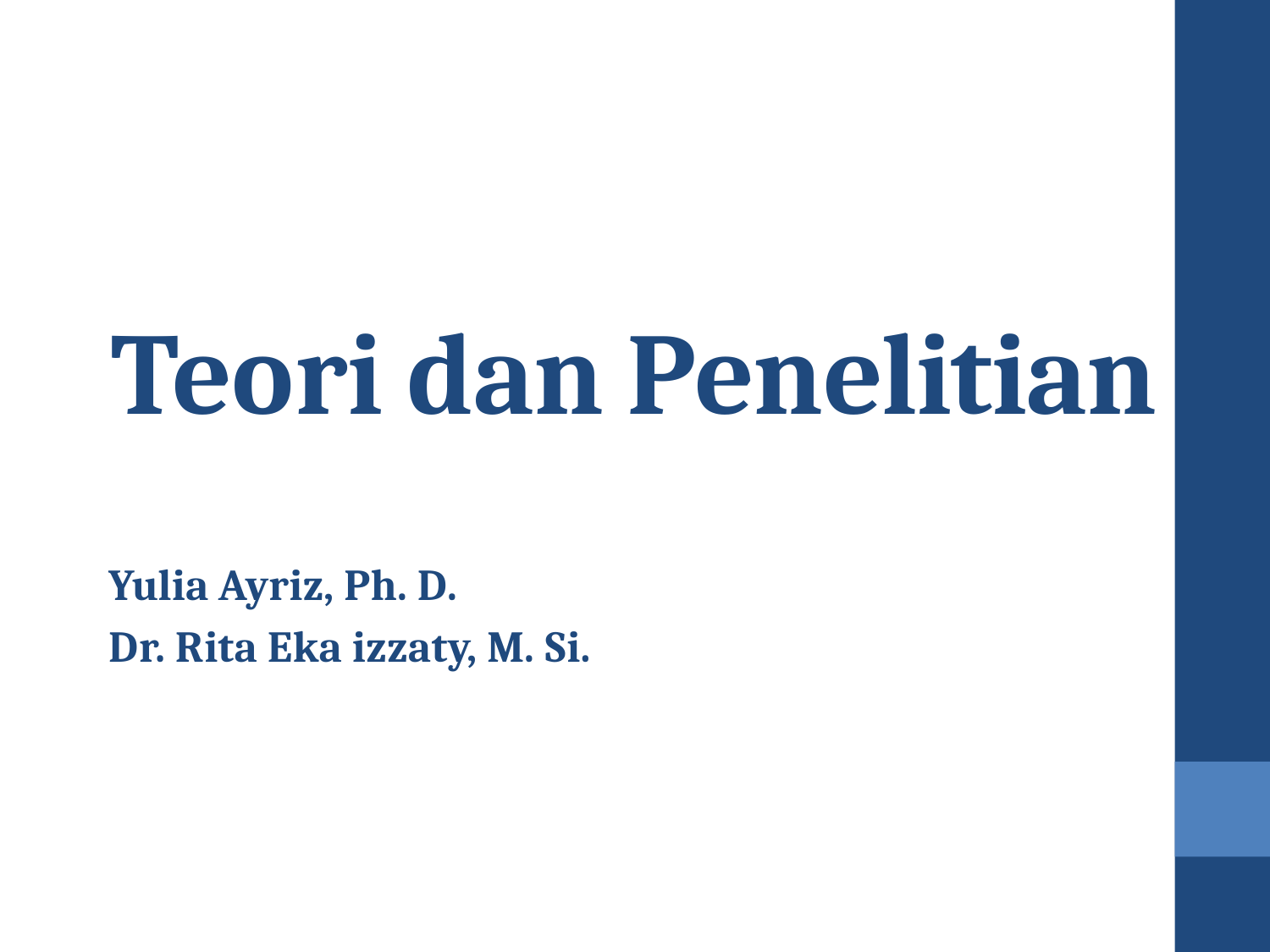

# Teori dan Penelitian
Yulia Ayriz, Ph. D.
Dr. Rita Eka izzaty, M. Si.